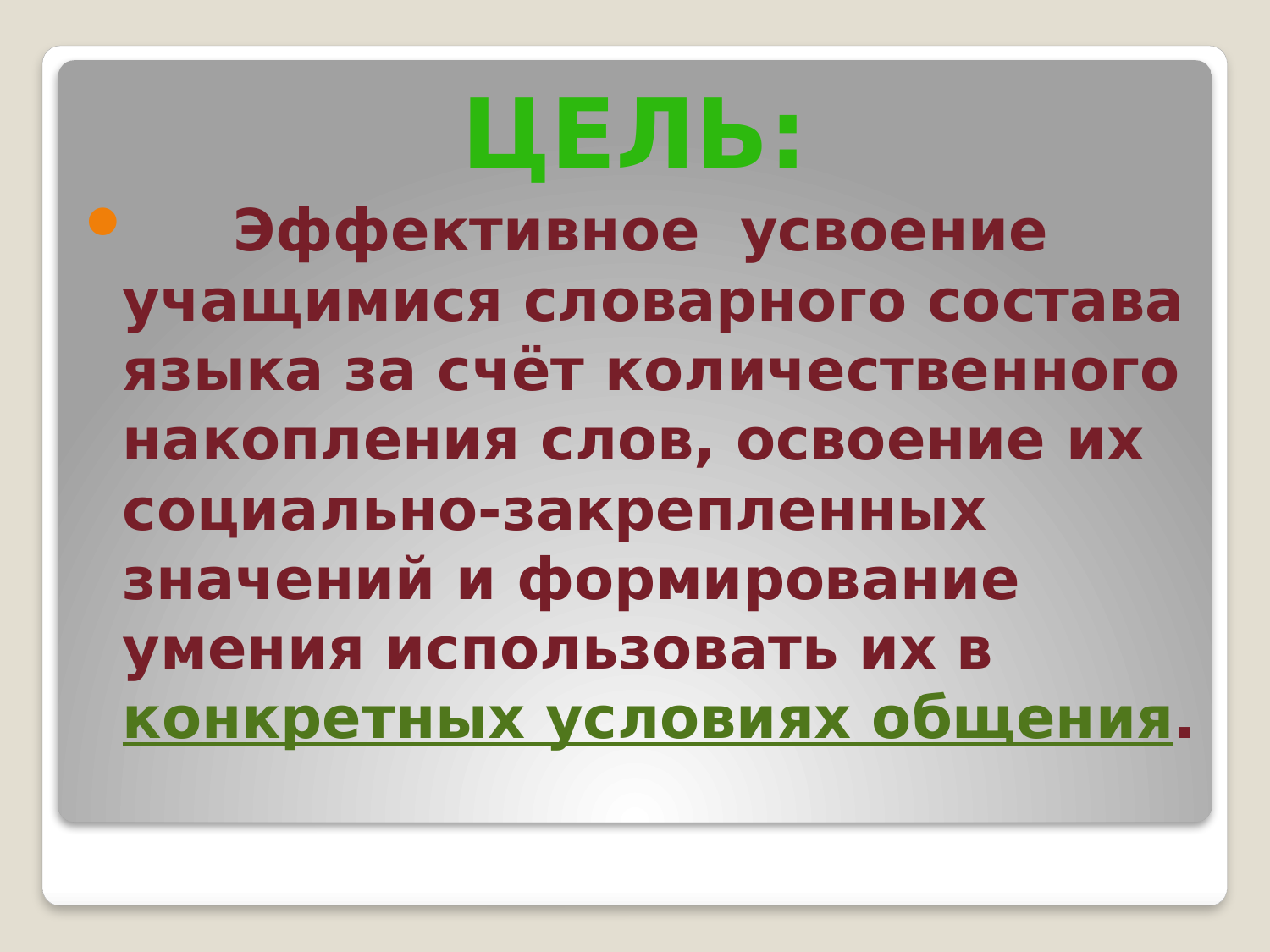

ЦеЛЬ:
     Эффективное  усвоение учащимися словарного состава языка за счёт количественного накопления слов, освоение их социально-закрепленных значений и формирование умения использовать их в конкретных условиях общения.
#